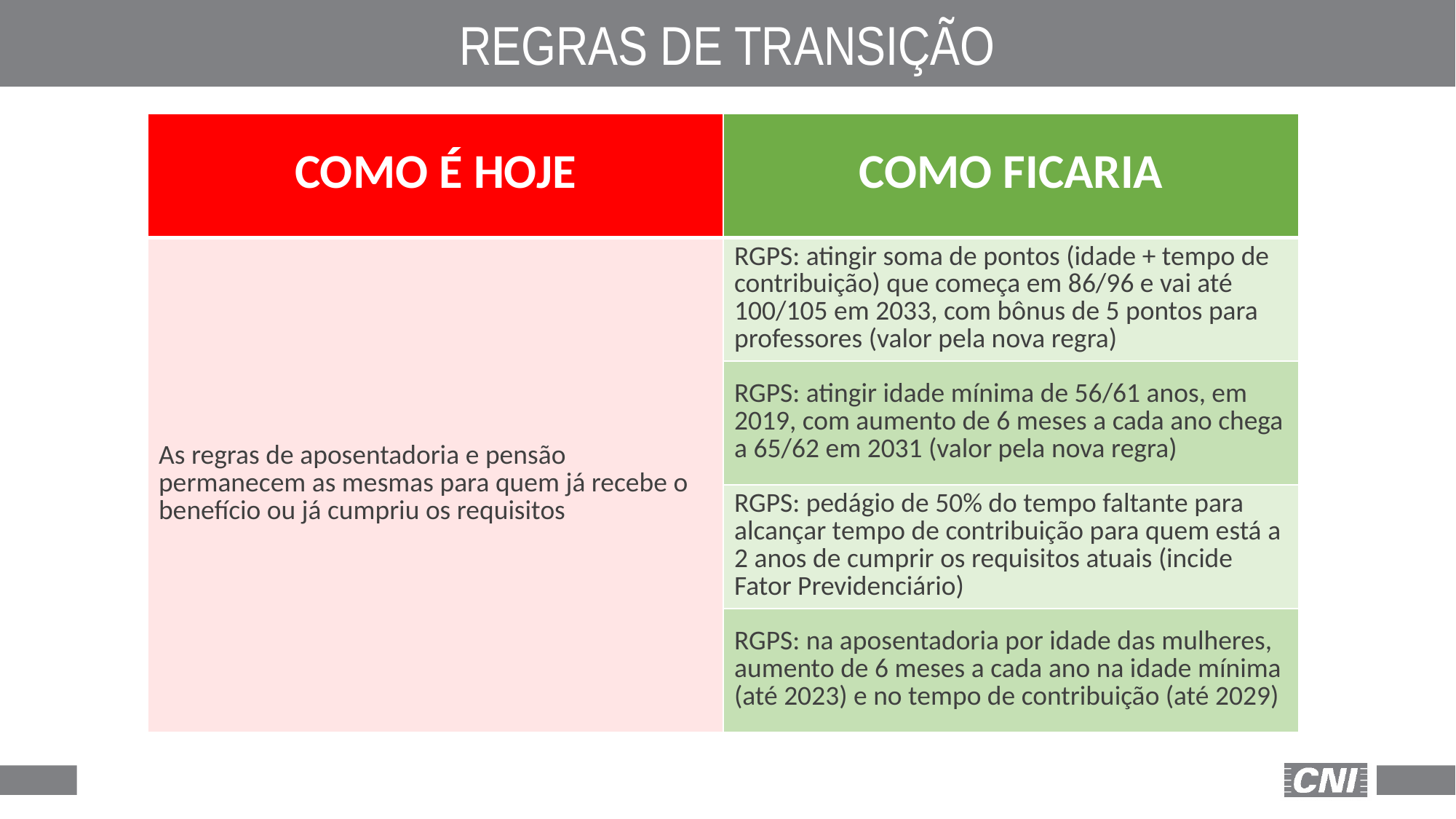

REGRAS DE TRANSIÇÃO
| COMO É HOJE | COMO FICARIA |
| --- | --- |
| As regras de aposentadoria e pensão permanecem as mesmas para quem já recebe o benefício ou já cumpriu os requisitos | RGPS: atingir soma de pontos (idade + tempo de contribuição) que começa em 86/96 e vai até 100/105 em 2033, com bônus de 5 pontos para professores (valor pela nova regra) |
|  | RGPS: atingir idade mínima de 56/61 anos, em 2019, com aumento de 6 meses a cada ano chega a 65/62 em 2031 (valor pela nova regra) |
|  | RGPS: pedágio de 50% do tempo faltante para alcançar tempo de contribuição para quem está a 2 anos de cumprir os requisitos atuais (incide Fator Previdenciário) |
|  | RGPS: na aposentadoria por idade das mulheres, aumento de 6 meses a cada ano na idade mínima (até 2023) e no tempo de contribuição (até 2029) |
32